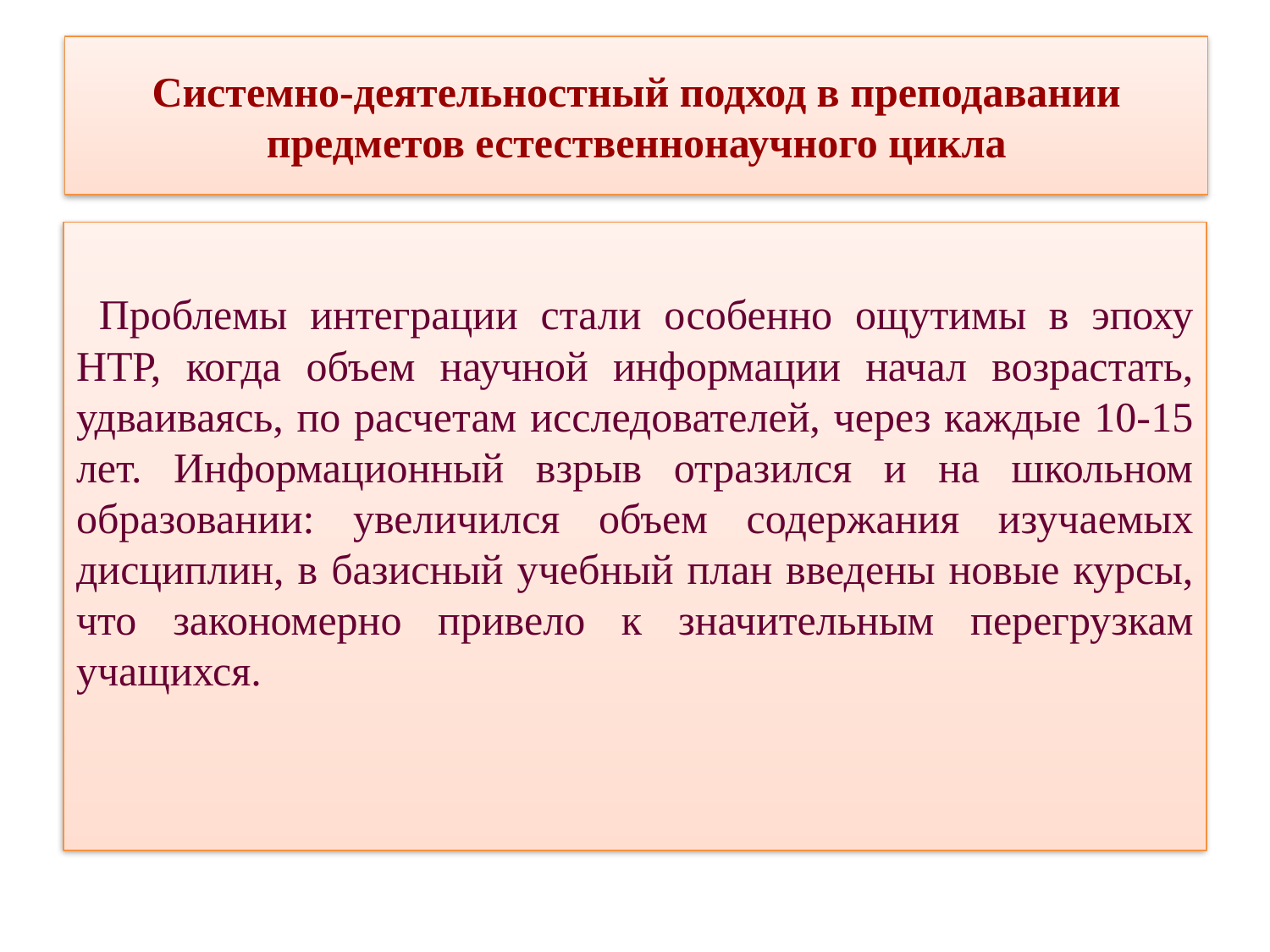

# Системно-деятельностный подход в преподавании предметов естественнонаучного цикла

 Проблемы интеграции стали особенно ощутимы в эпоху НТР, когда объем научной информации начал возрастать, удваиваясь, по расчетам исследователей, через каждые 10-15 лет. Информационный взрыв отразился и на школьном образовании: увеличился объем содержания изучаемых дисциплин, в базисный учебный план введены новые курсы, что закономерно привело к значительным перегрузкам учащихся.